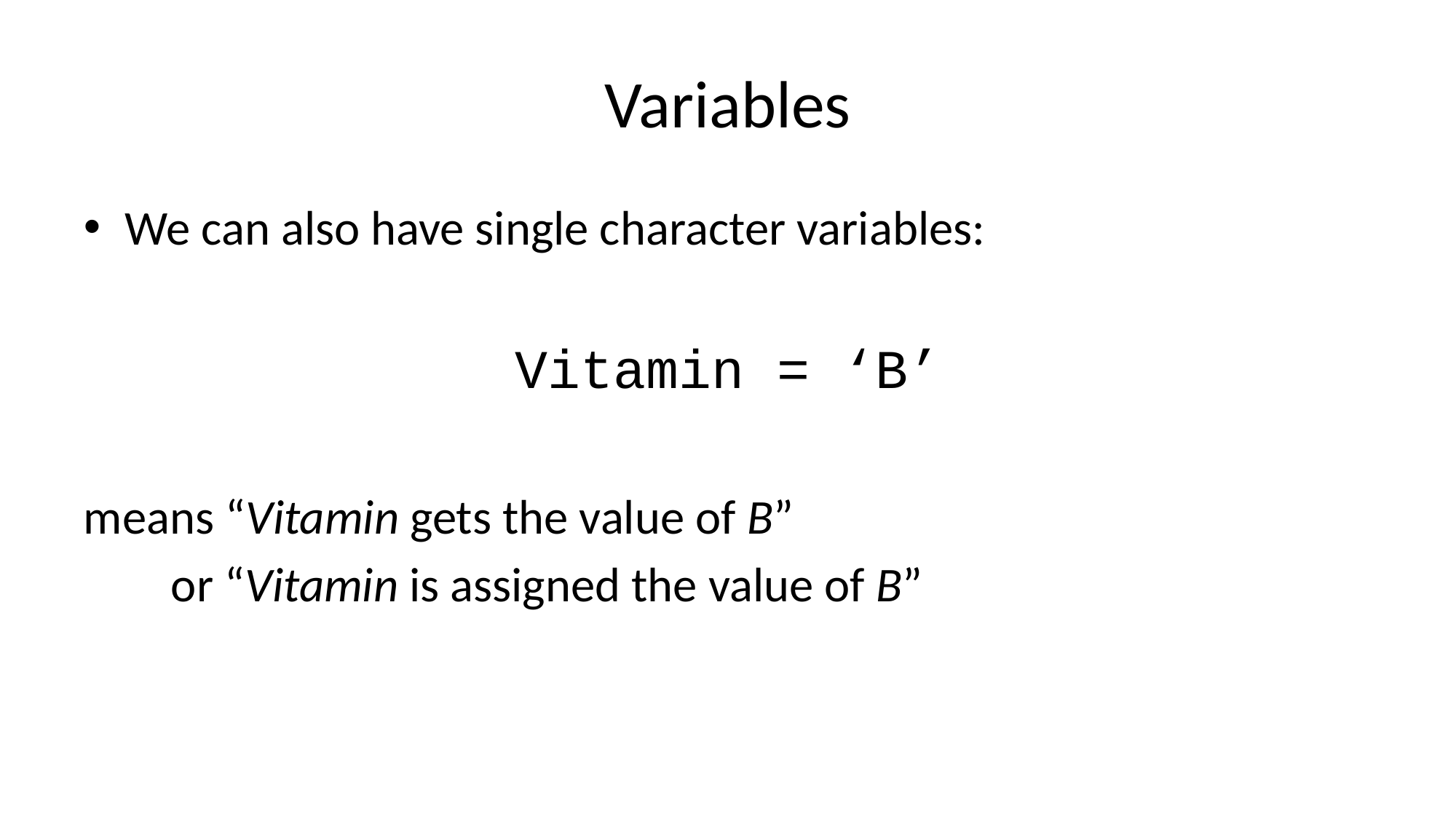

# Variables
We can also have single character variables:

Vitamin = ‘B’

means “Vitamin gets the value of B”
        or “Vitamin is assigned the value of B”